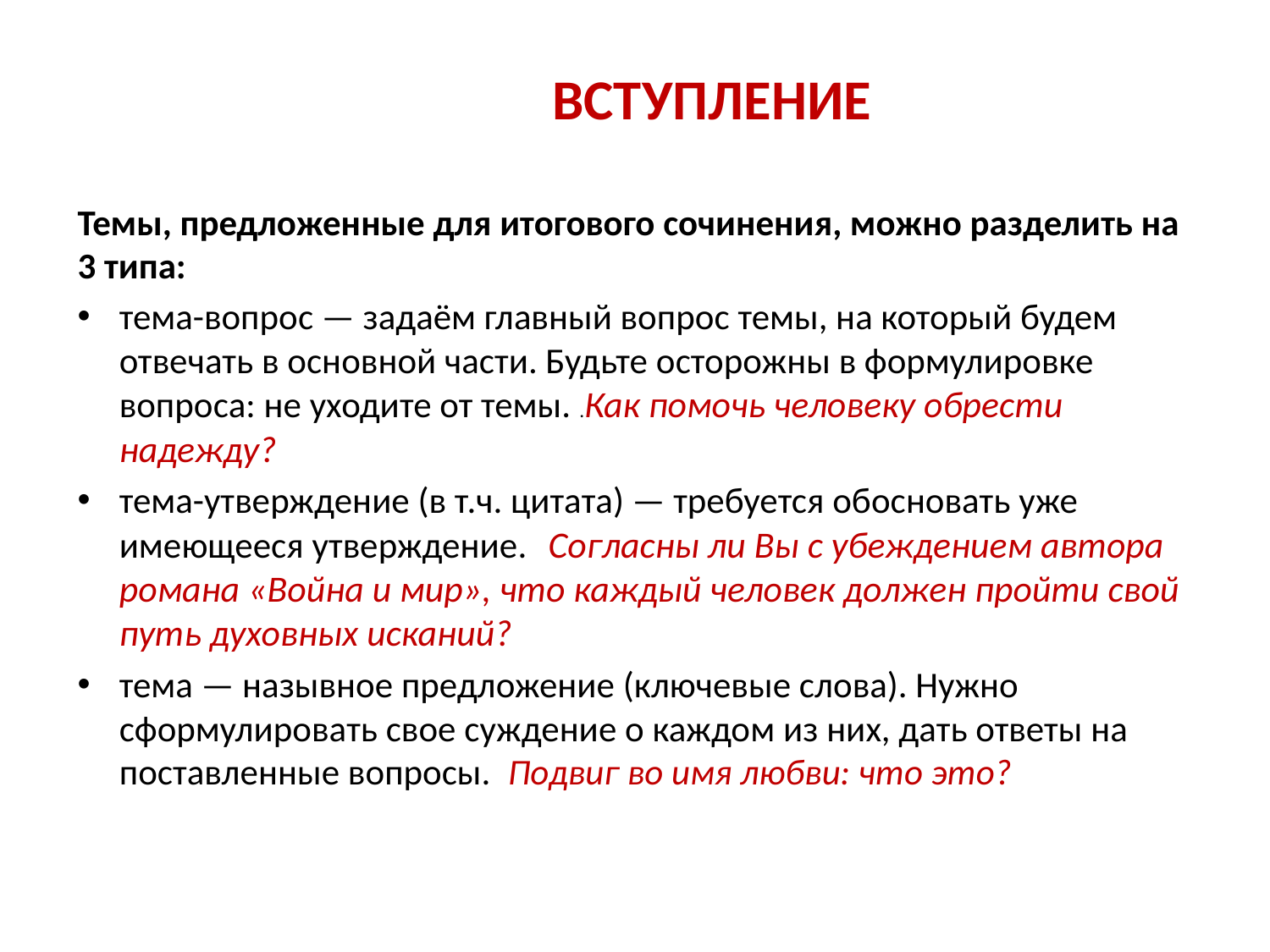

# ВСТУПЛЕНИЕ
Темы, предложенные для итогового сочинения, можно разделить на 3 типа:
тема-вопрос — задаём главный вопрос темы, на который будем отвечать в основной части. Будьте осторожны в формулировке вопроса: не уходите от темы. .Как помочь человеку обрести надежду?
тема-утверждение (в т.ч. цитата) — требуется обосновать уже имеющееся утверждение.   Согласны ли Вы с убеждением автора романа «Война и мир», что каждый человек должен пройти свой путь духовных исканий?
тема — назывное предложение (ключевые слова). Нужно сформулировать свое суждение о каждом из них, дать ответы на поставленные вопросы.  Подвиг во имя любви: что это?